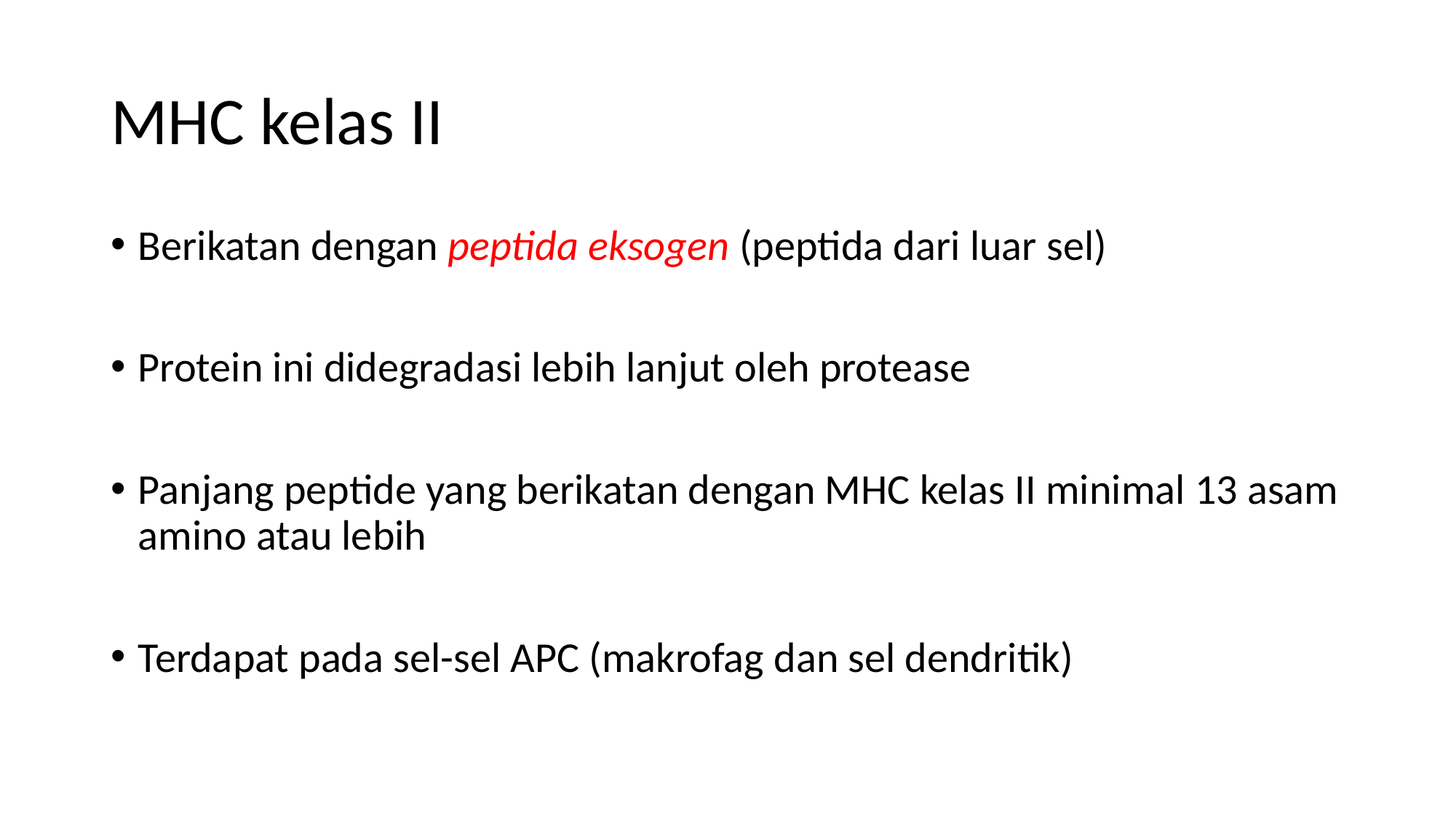

# MHC kelas II
Berikatan dengan peptida eksogen (peptida dari luar sel)

Protein ini didegradasi lebih lanjut oleh protease

Panjang peptide yang berikatan dengan MHC kelas II minimal 13 asam amino atau lebih

Terdapat pada sel-sel APC (makrofag dan sel dendritik)